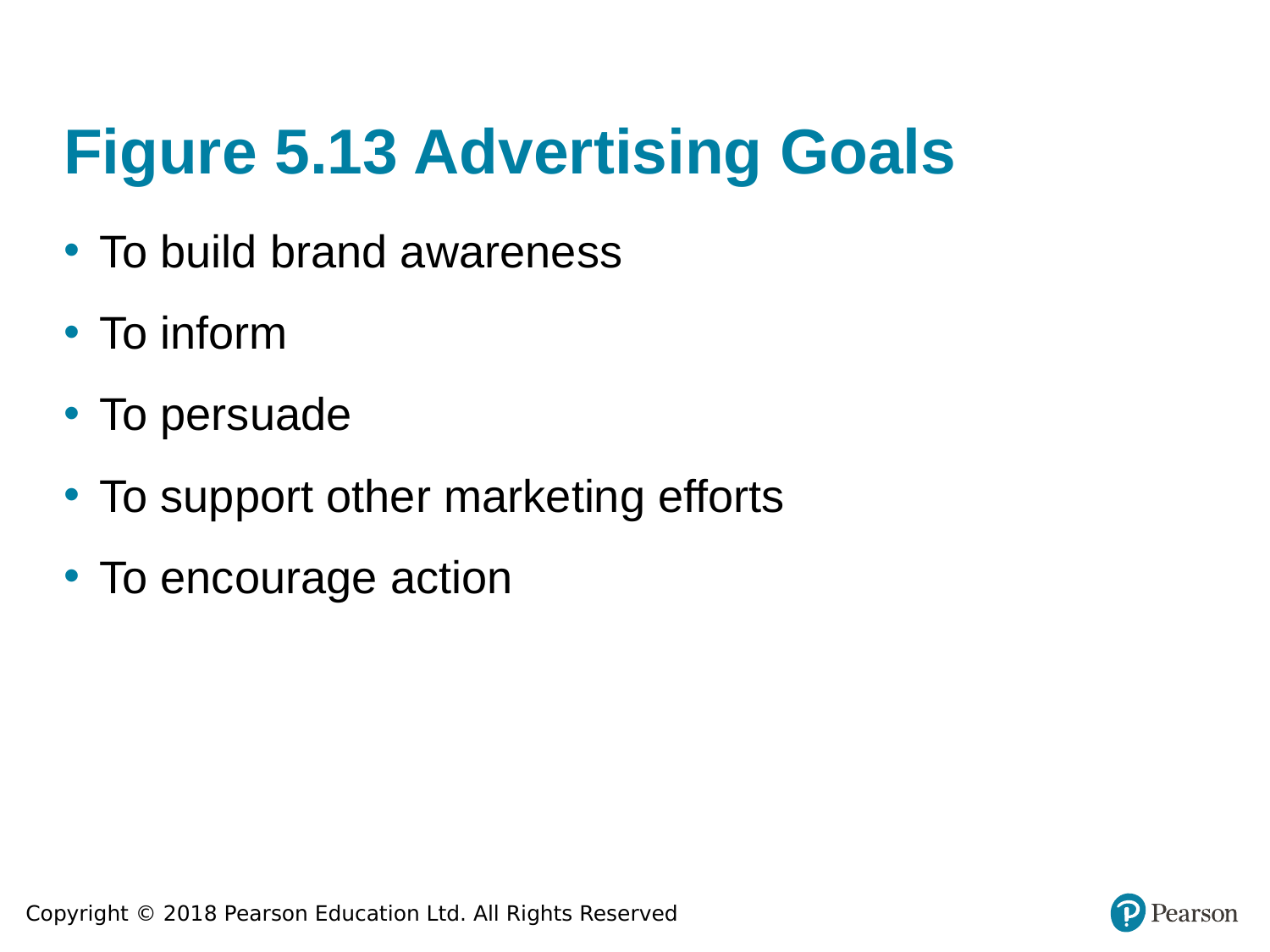

# Figure 5.13 Advertising Goals
To build brand awareness
To inform
To persuade
To support other marketing efforts
To encourage action